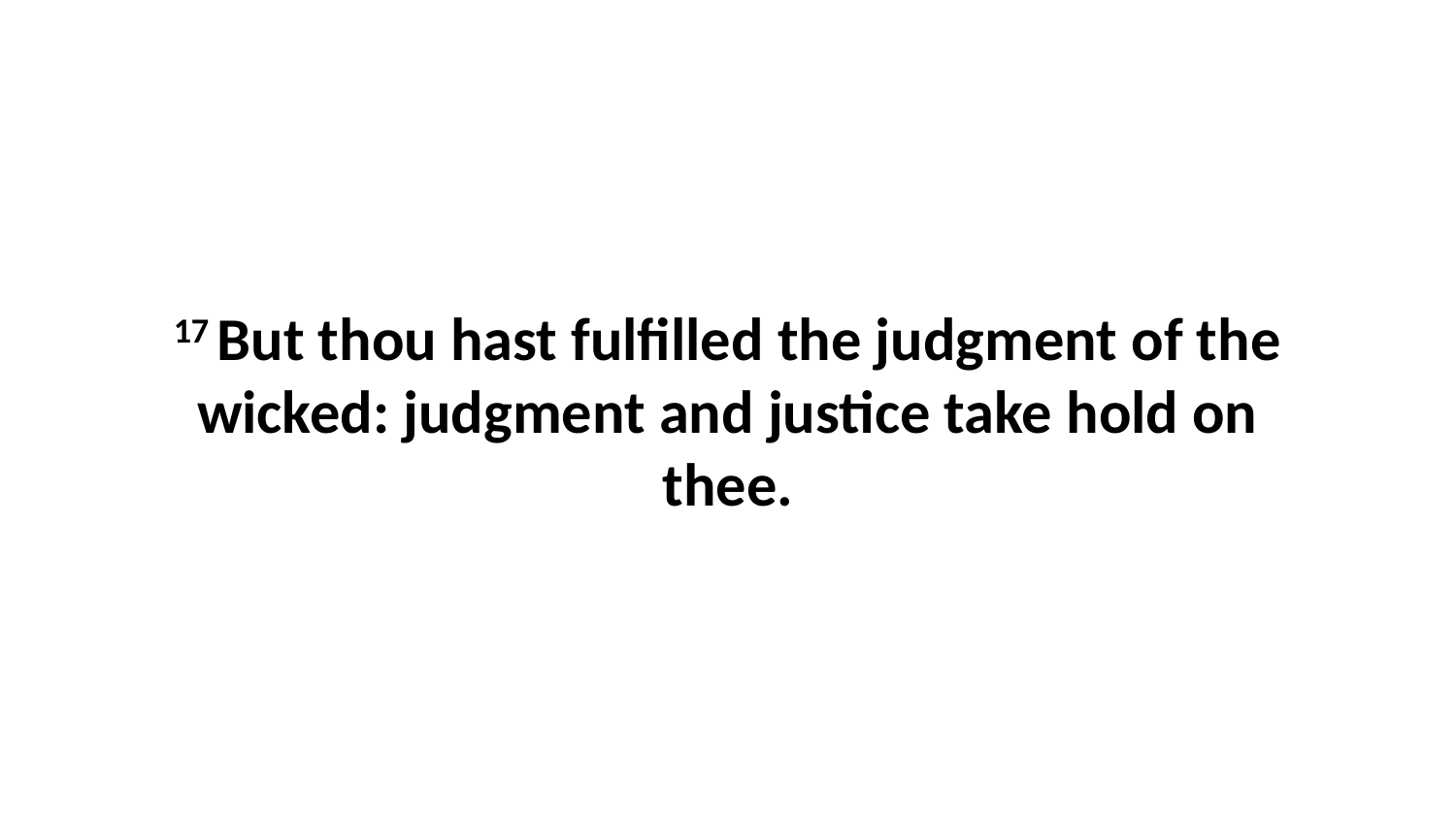

17 But thou hast fulfilled the judgment of the wicked: judgment and justice take hold on thee.